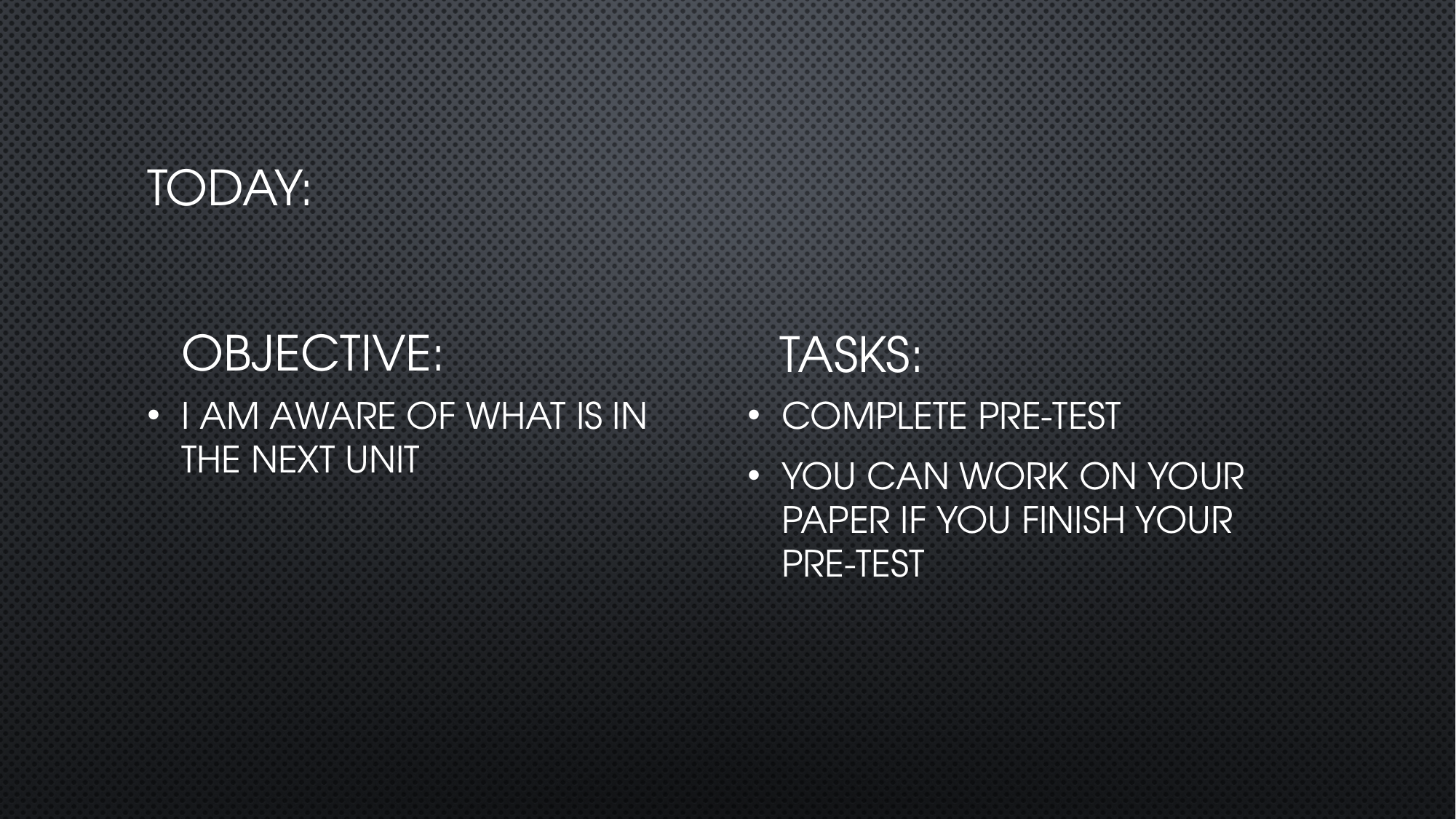

# Today:
Objective:
Tasks:
I am aware of what is in the next unit
Complete pre-test
You can work on your paper if you finish your pre-test